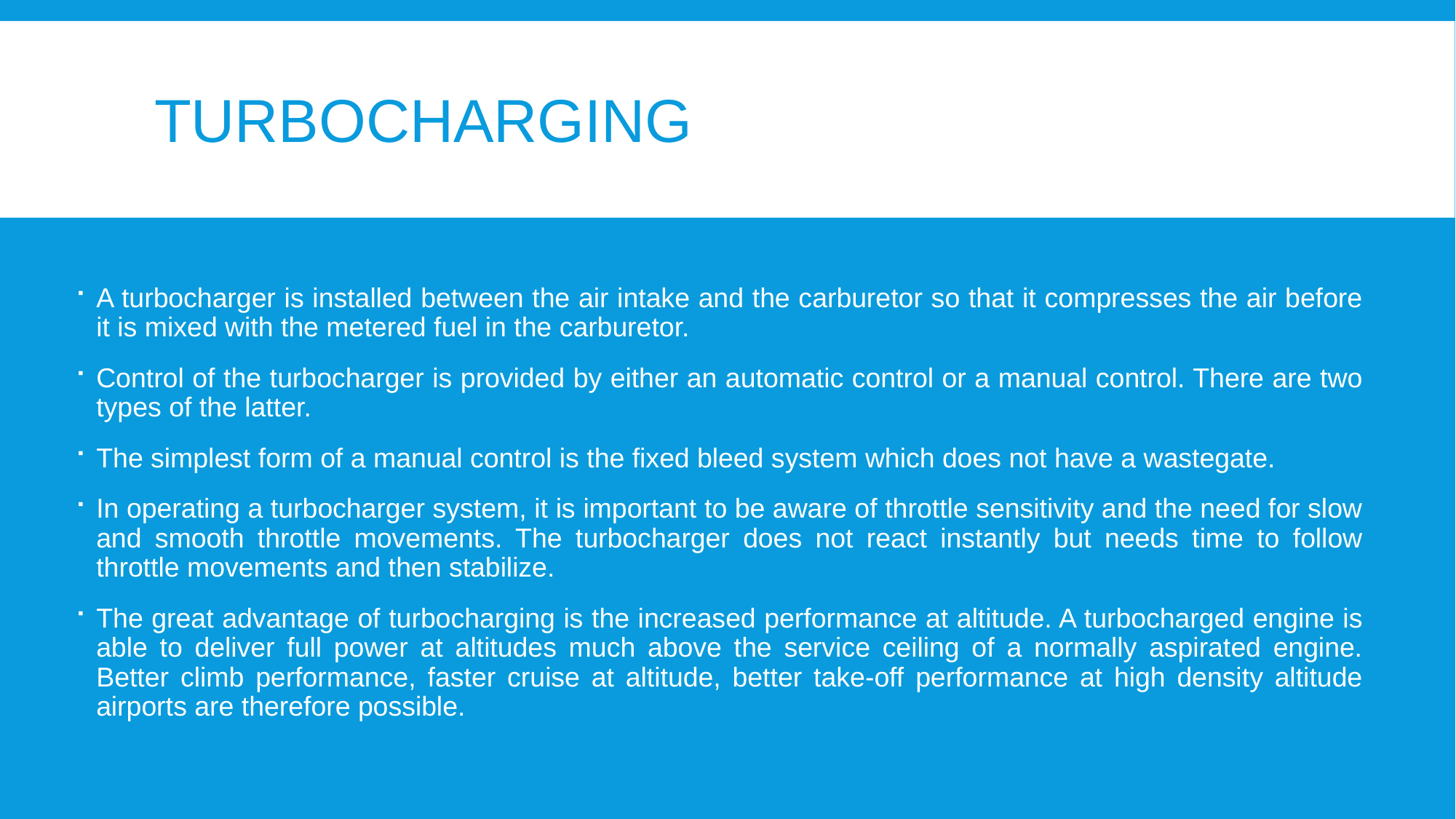

# TURBOCHARGING
A turbocharger is installed between the air intake and the carburetor so that it compresses the air before it is mixed with the metered fuel in the carburetor.
Control of the turbocharger is provided by either an automatic control or a manual control. There are two types of the latter.
The simplest form of a manual control is the fixed bleed system which does not have a wastegate.
In operating a turbocharger system, it is important to be aware of throttle sensitivity and the need for slow and smooth throttle movements. The turbocharger does not react instantly but needs time to follow throttle movements and then stabilize.
The great advantage of turbocharging is the increased performance at altitude. A turbocharged engine is able to deliver full power at altitudes much above the service ceiling of a normally aspirated engine. Better climb performance, faster cruise at altitude, better take-off performance at high density altitude airports are therefore possible.